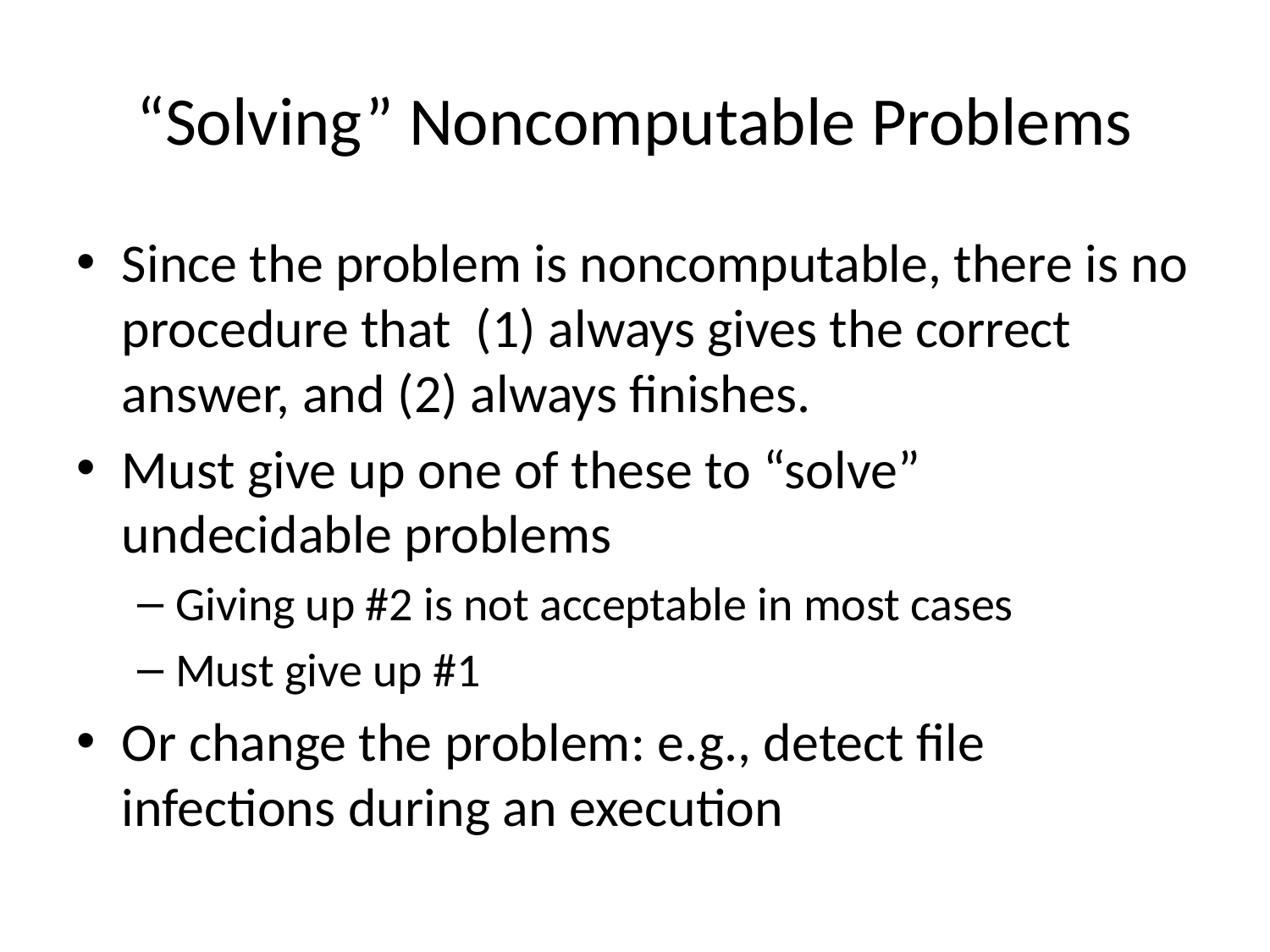

# “Solving” Noncomputable Problems
Since the problem is noncomputable, there is no procedure that  (1) always gives the correct answer, and (2) always finishes.
Must give up one of these to “solve” undecidable problems
Giving up #2 is not acceptable in most cases
Must give up #1
Or change the problem: e.g., detect file infections during an execution